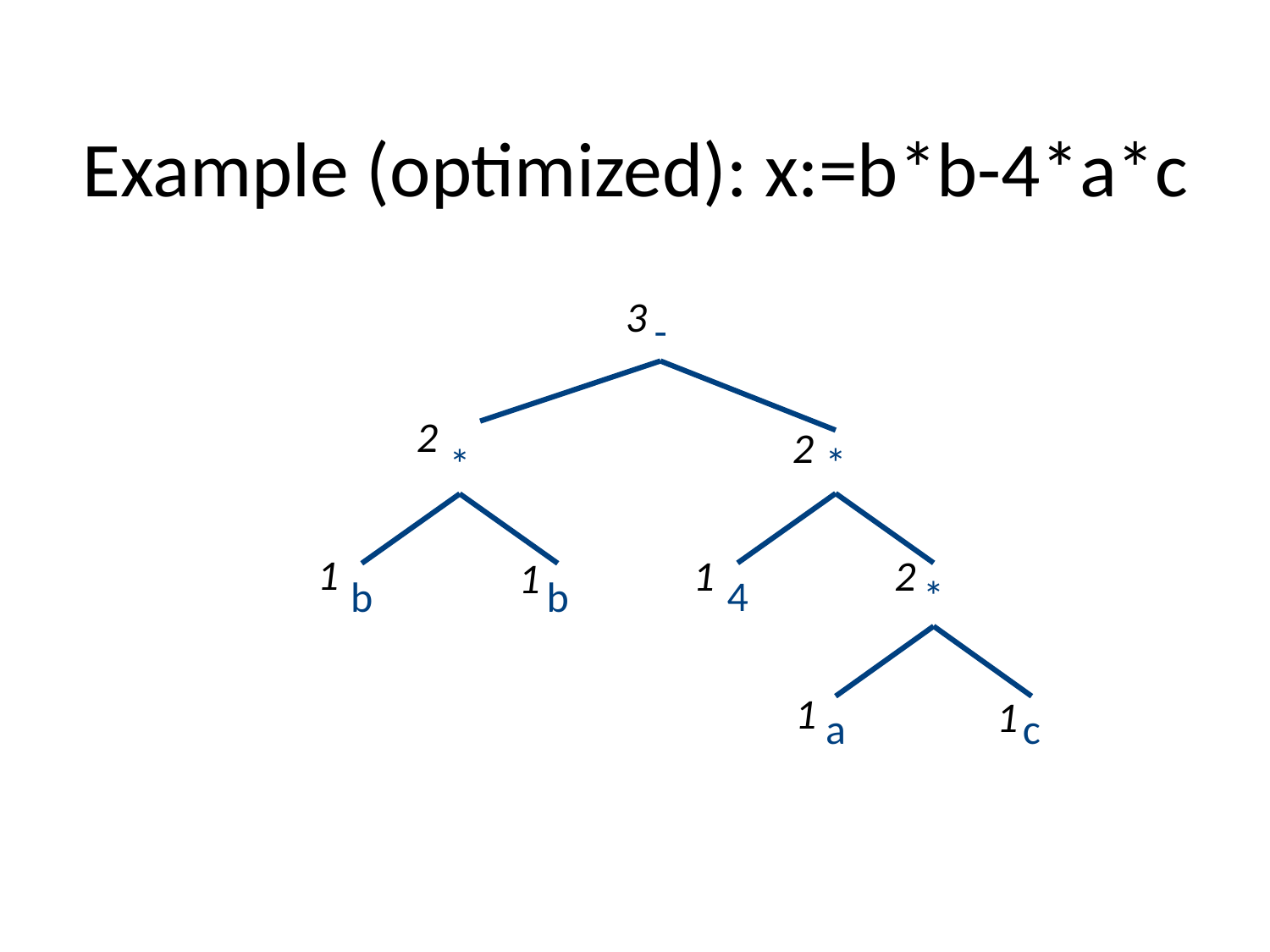

# Example (optimized): x:=b*b-4*a*c
3
-
2
2
*
*
1
2
1
1
4
*
b
b
1
1
a
c